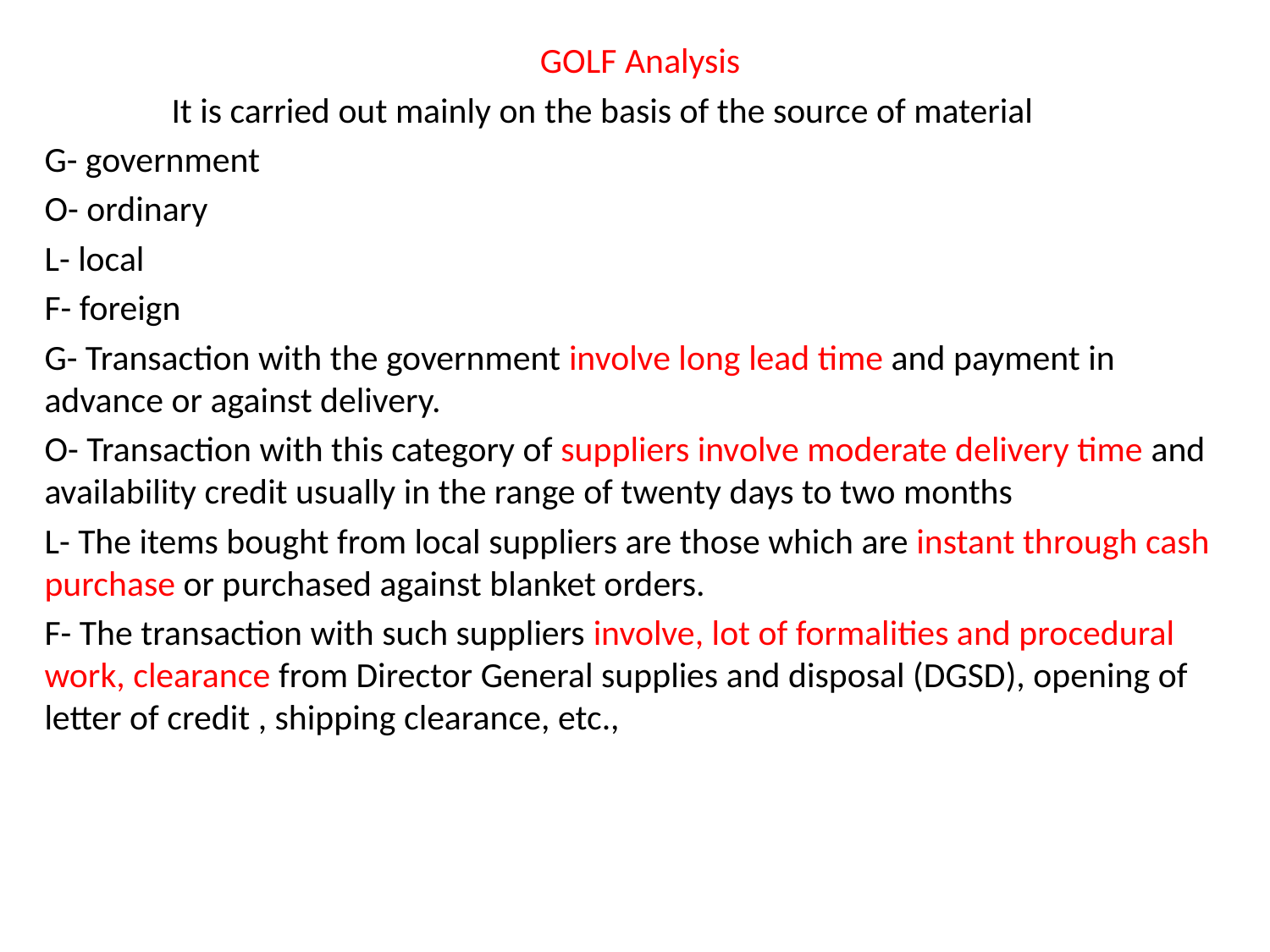

GOLF Analysis
	It is carried out mainly on the basis of the source of material
G- government
O- ordinary
L- local
F- foreign
G- Transaction with the government involve long lead time and payment in advance or against delivery.
O- Transaction with this category of suppliers involve moderate delivery time and availability credit usually in the range of twenty days to two months
L- The items bought from local suppliers are those which are instant through cash purchase or purchased against blanket orders.
F- The transaction with such suppliers involve, lot of formalities and procedural work, clearance from Director General supplies and disposal (DGSD), opening of letter of credit , shipping clearance, etc.,